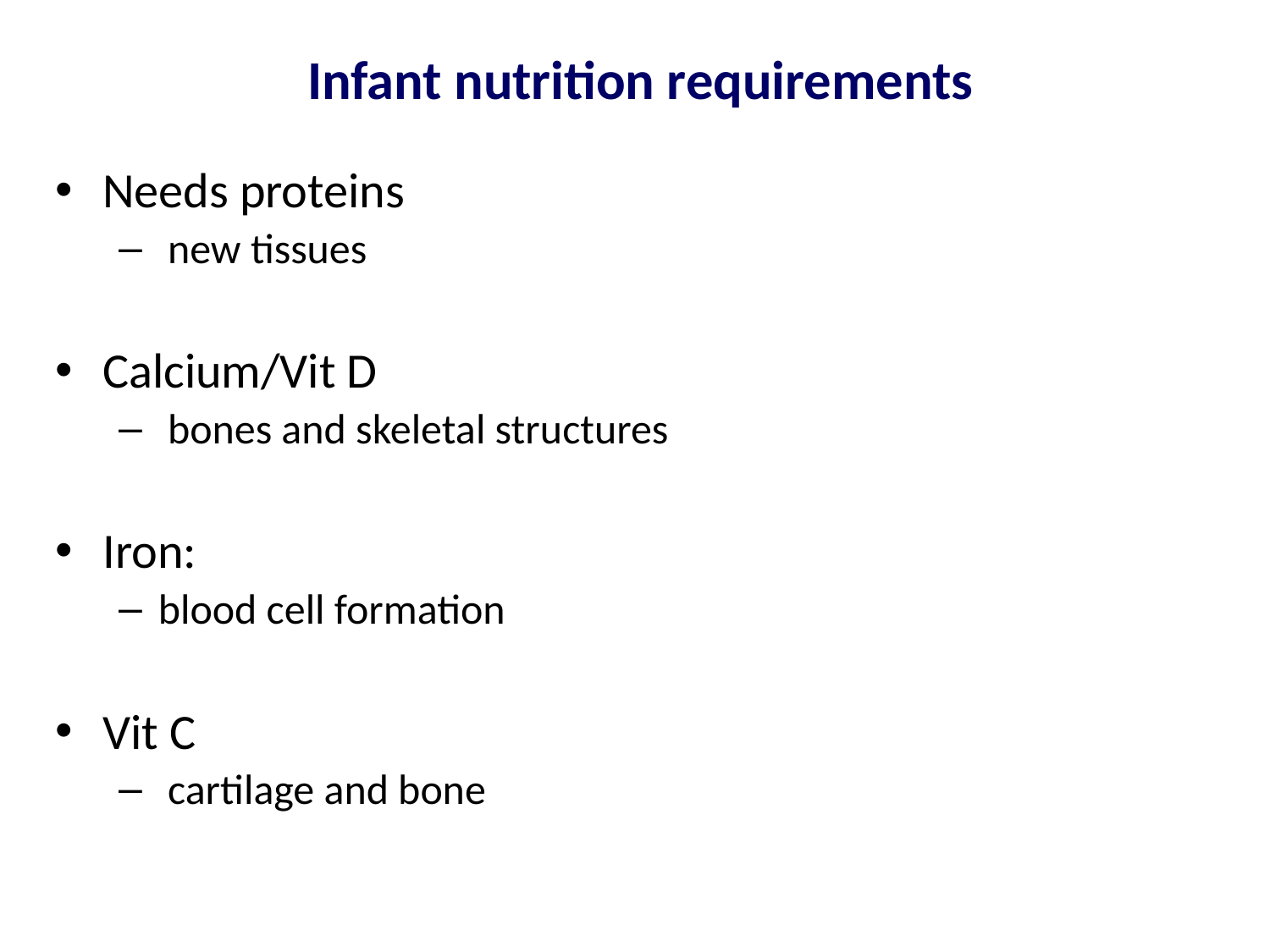

# Infant nutrition requirements
Needs proteins
 new tissues

Calcium/Vit D
 bones and skeletal structures

Iron:
blood cell formation

Vit C
 cartilage and bone